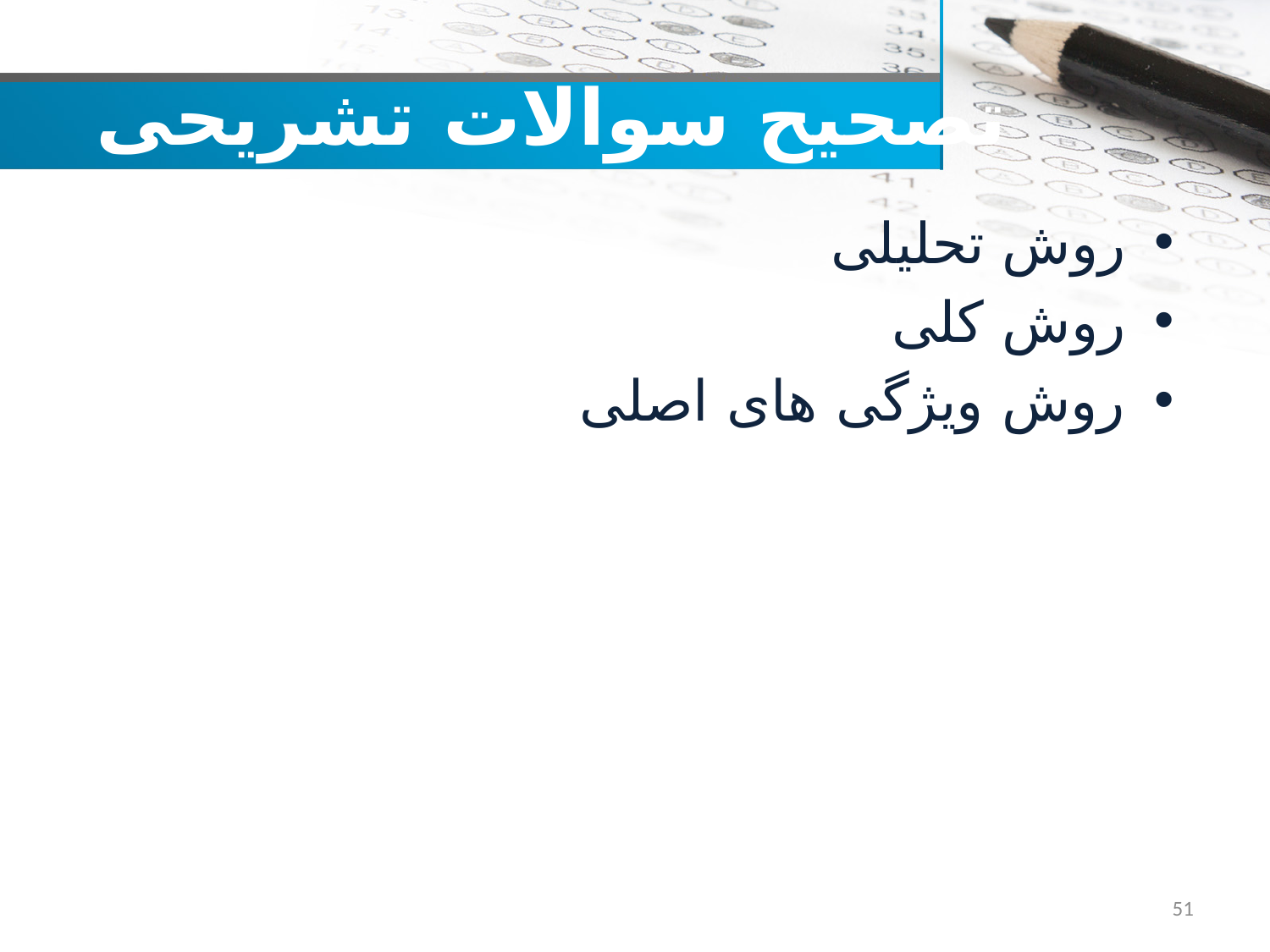

# تصحیح سوالات تشریحی
روش تحلیلی
روش کلی
روش ویژگی های اصلی
51